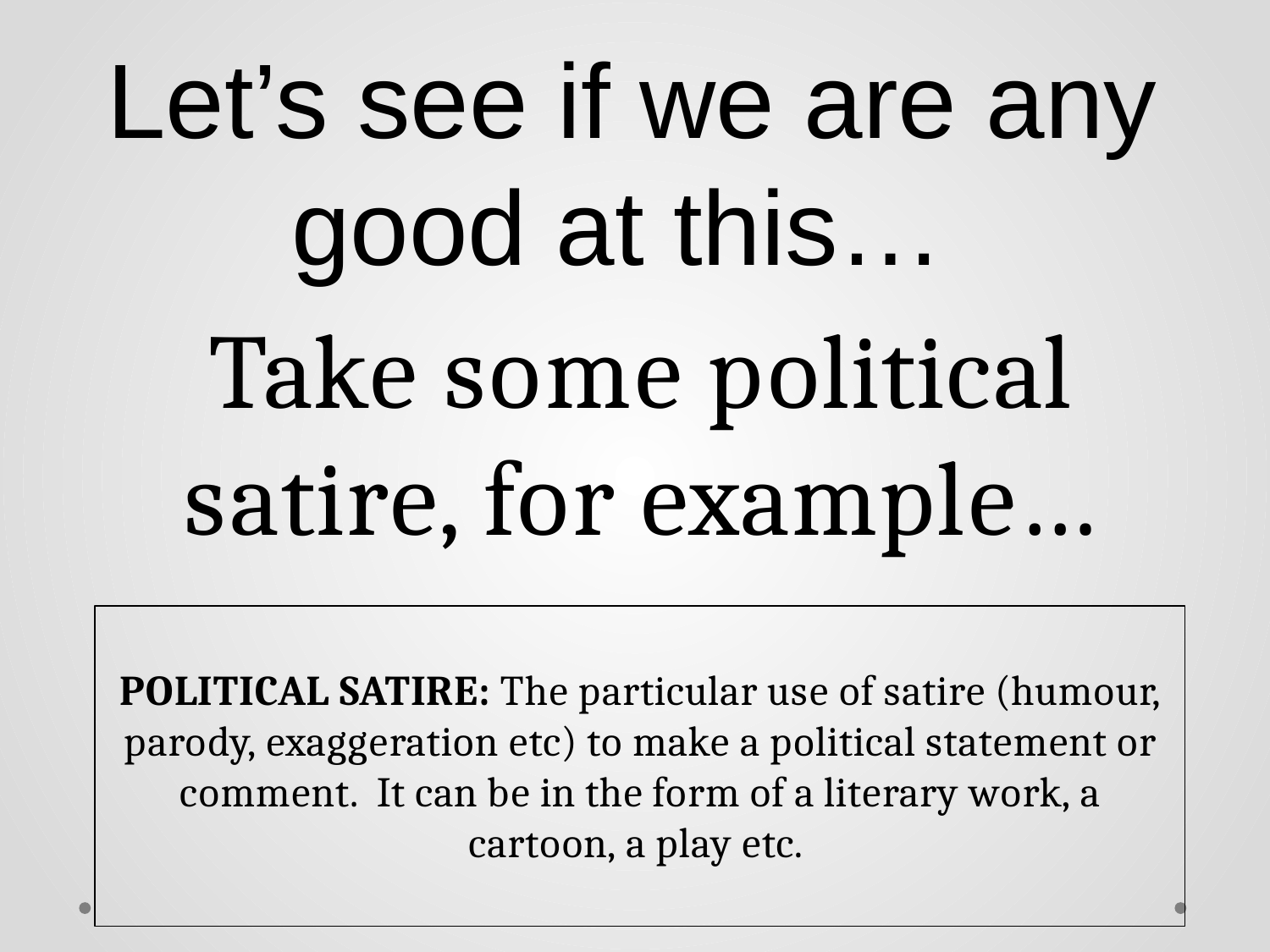

Let’s see if we are any good at this…
Take some political satire, for example…

POLITICAL SATIRE: The particular use of satire (humour, parody, exaggeration etc) to make a political statement or comment.  It can be in the form of a literary work, a cartoon, a play etc.